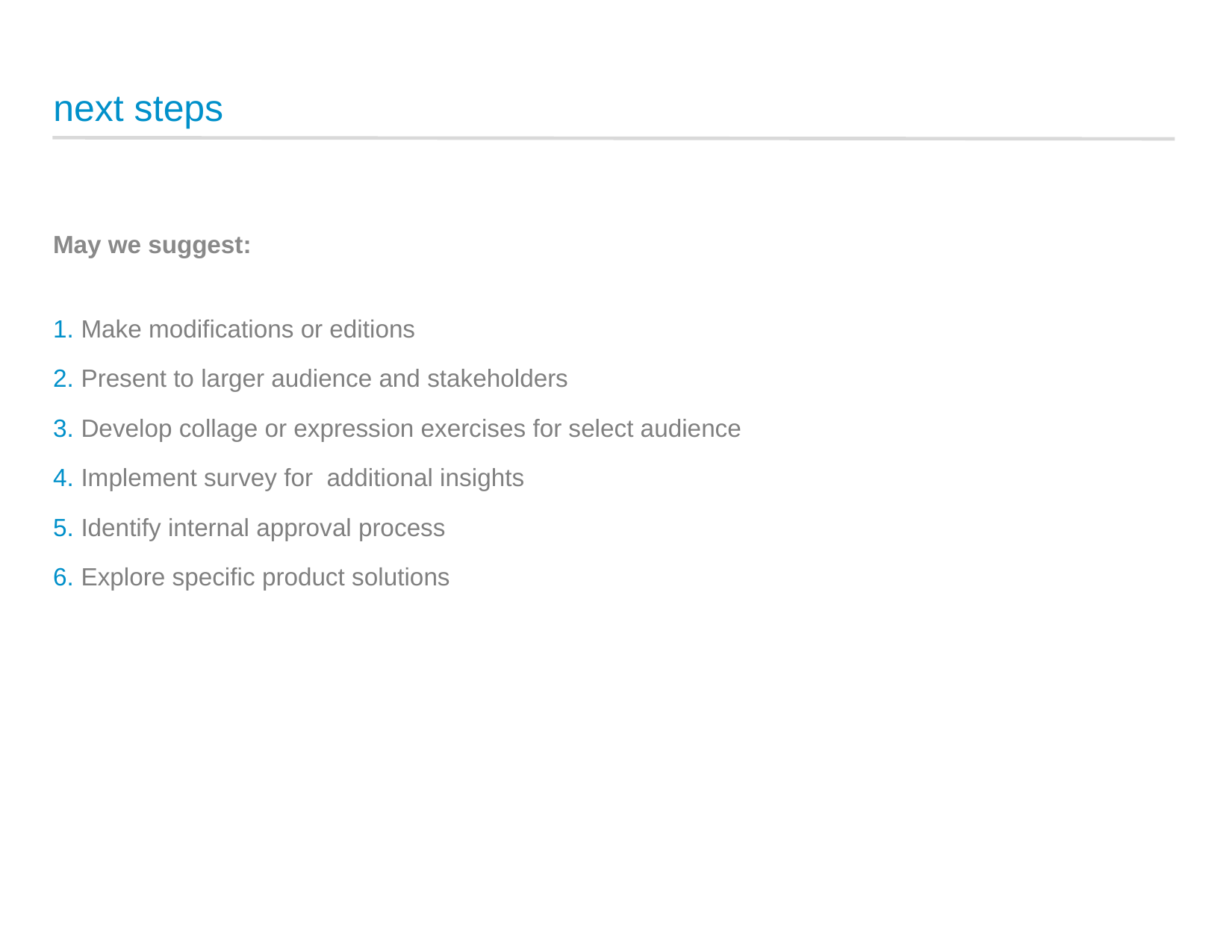

next steps
May we suggest:

Make modifications or editions
Present to larger audience and stakeholders
Develop collage or expression exercises for select audience
Implement survey for  additional insights
Identify internal approval process
Explore specific product solutions